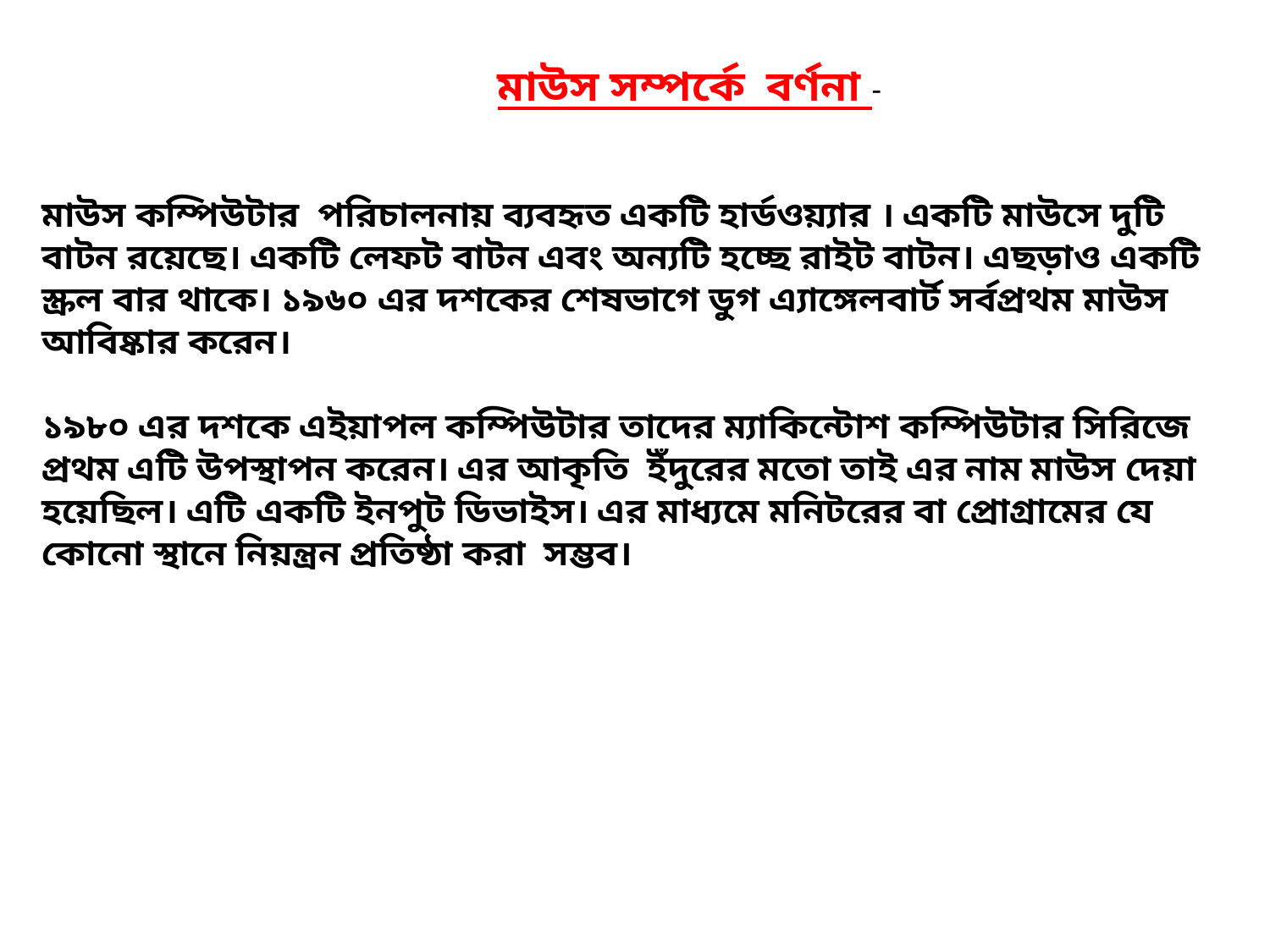

মাউস সম্পর্কে  বর্ণনা -

মাউস কম্পিউটার  পরিচালনায় ব্যবহৃত একটি হার্ডওয়্যার । একটি মাউসে দুটি বাটন রয়েছে। একটি লেফট বাটন এবং অন্যটি হচ্ছে রাইট বাটন। এছড়াও একটি স্ক্রল বার থাকে। ১৯৬০ এর দশকের শেষভাগে ডুগ এ্যাঙ্গেলবার্ট সর্বপ্রথম মাউস আবিষ্কার করেন।

১৯৮০ এর দশকে এইয়াপল কম্পিউটার তাদের ম্যাকিন্টোশ কম্পিউটার সিরিজে প্রথম এটি উপস্থাপন করেন। এর আকৃতি  ইঁদুরের মতো তাই এর নাম মাউস দেয়া হয়েছিল। এটি একটি ইনপুট ডিভাইস। এর মাধ্যমে মনিটরের বা প্রোগ্রামের যে কোনো স্থানে নিয়ন্ত্রন প্রতিষ্ঠা করা  সম্ভব।